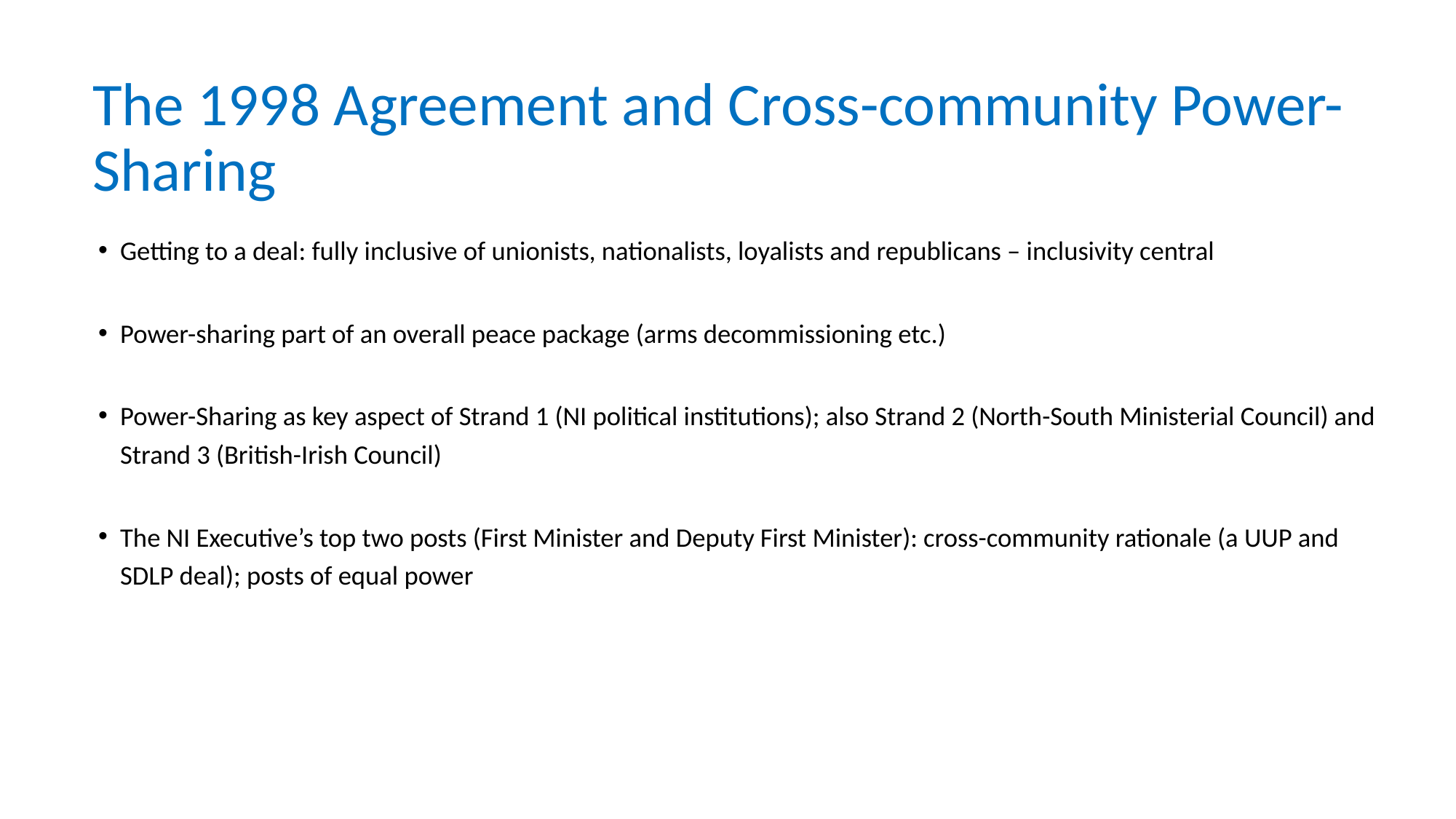

# The 1998 Agreement and Cross-community Power-Sharing

Getting to a deal: fully inclusive of unionists, nationalists, loyalists and republicans – inclusivity central

Power-sharing part of an overall peace package (arms decommissioning etc.)

Power-Sharing as key aspect of Strand 1 (NI political institutions); also Strand 2 (North-South Ministerial Council) and Strand 3 (British-Irish Council)

The NI Executive’s top two posts (First Minister and Deputy First Minister): cross-community rationale (a UUP and SDLP deal); posts of equal power